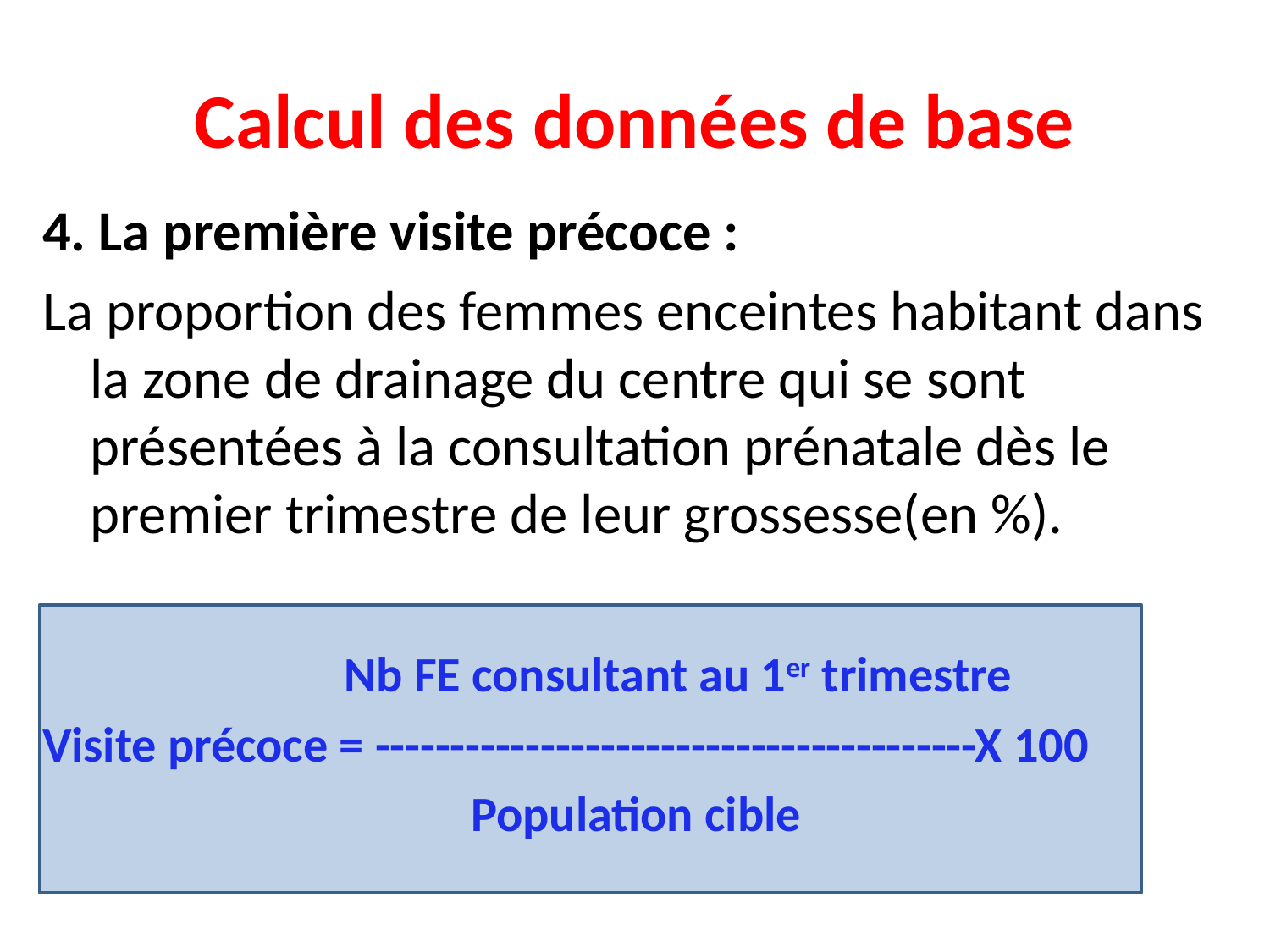

# Calcul des données de base
4. La première visite précoce :
La proportion des femmes enceintes habitant dans la zone de drainage du centre qui se sont présentées à la consultation prénatale dès le premier trimestre de leur grossesse(en %).

			Nb FE consultant au 1er trimestre
Visite précoce = ----------------------------------------X 100
				Population cible